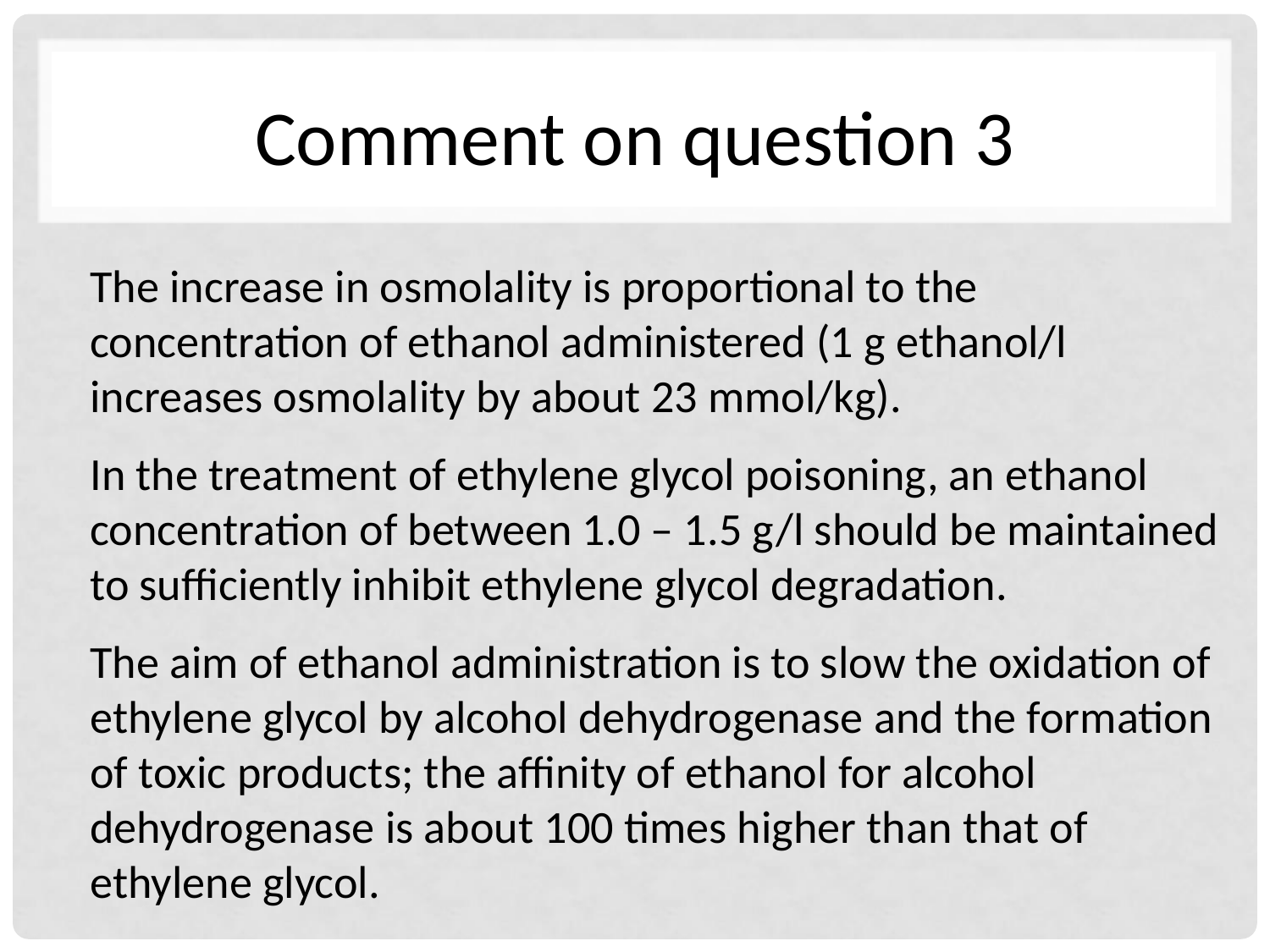

# Comment on question 3
The increase in osmolality is proportional to the concentration of ethanol administered (1 g ethanol/l increases osmolality by about 23 mmol/kg).
In the treatment of ethylene glycol poisoning, an ethanol concentration of between 1.0 – 1.5 g/l should be maintained
to sufficiently inhibit ethylene glycol degradation.
The aim of ethanol administration is to slow the oxidation of ethylene glycol by alcohol dehydrogenase and the formation of toxic products; the affinity of ethanol for alcohol dehydrogenase is about 100 times higher than that of ethylene glycol.